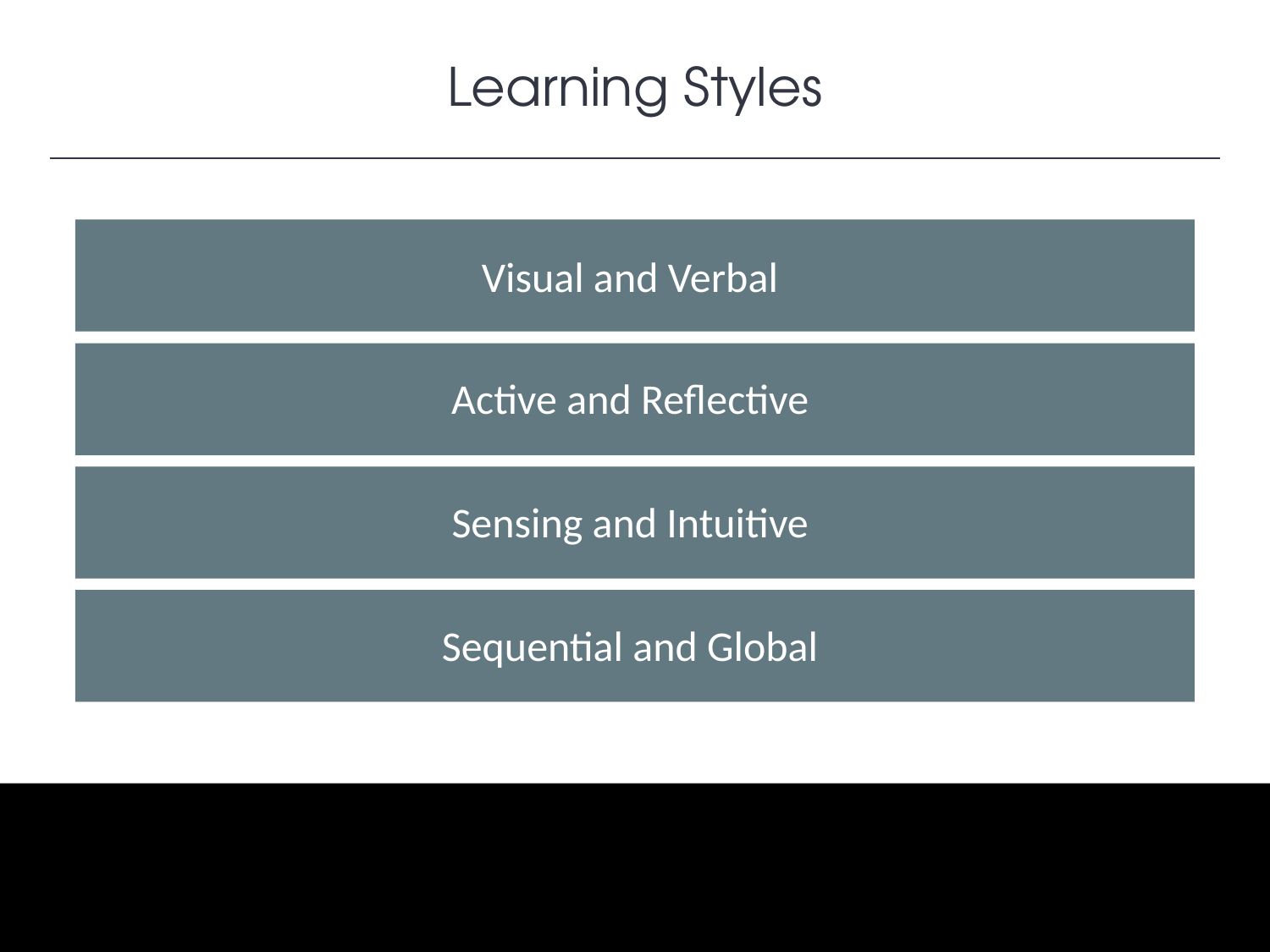

Learning Styles
HAWKES LEARNING

Visual and Verbal

Active and Reflective

Sensing and Intuitive

Sequential and Global